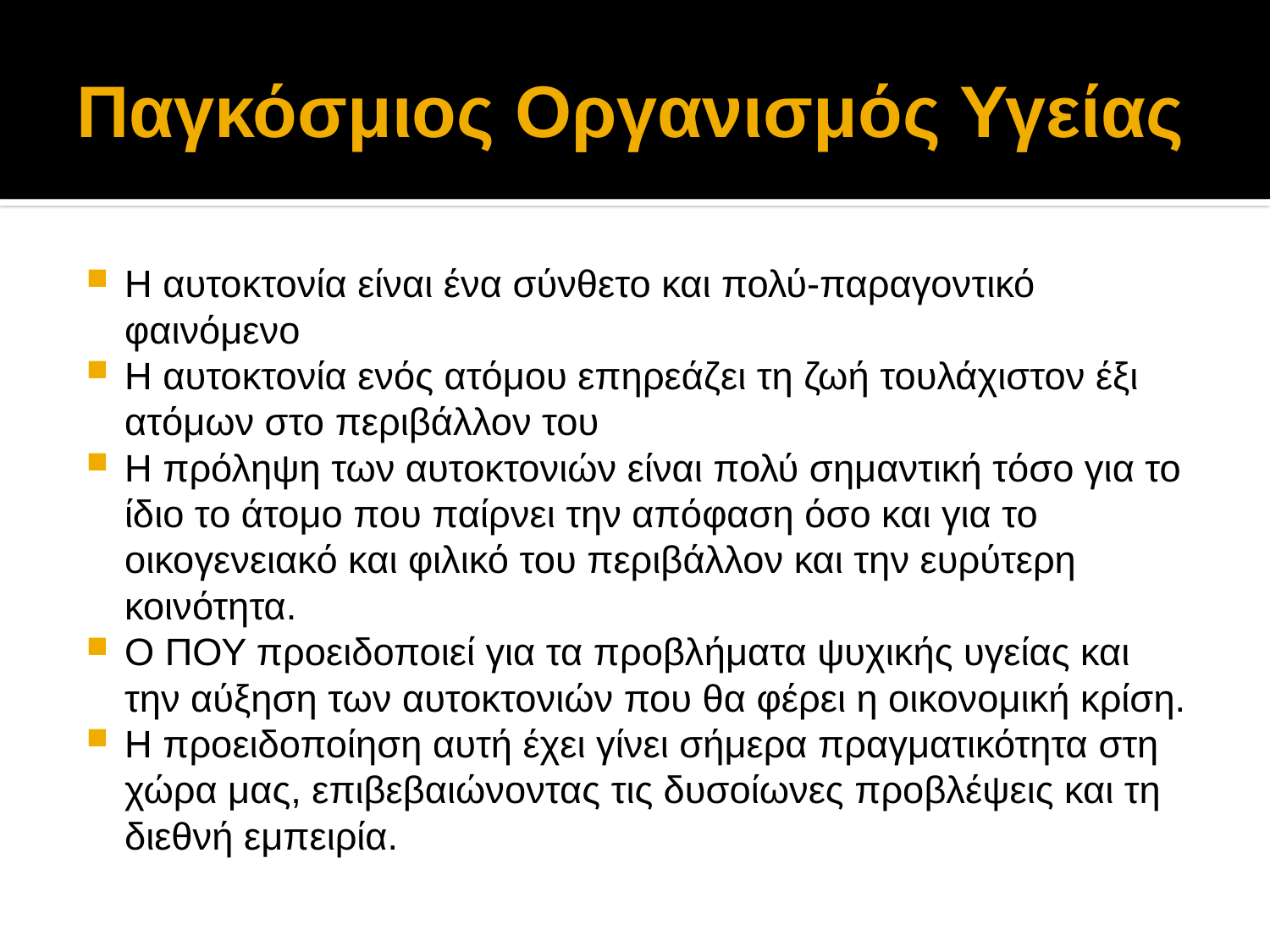

# Παγκόσμιος Οργανισμός Υγείας
Η αυτοκτονία είναι ένα σύνθετο και πολύ-παραγοντικό φαινόμενο
Η αυτοκτονία ενός ατόμου επηρεάζει τη ζωή τουλάχιστον έξι ατόμων στο περιβάλλον του
Η πρόληψη των αυτοκτονιών είναι πολύ σημαντική τόσο για το ίδιο το άτομο που παίρνει την απόφαση όσο και για το οικογενειακό και φιλικό του περιβάλλον και την ευρύτερη κοινότητα.
Ο ΠΟΥ προειδοποιεί για τα προβλήματα ψυχικής υγείας και την αύξηση των αυτοκτονιών που θα φέρει η οικονομική κρίση.
Η προειδοποίηση αυτή έχει γίνει σήμερα πραγματικότητα στη χώρα μας, επιβεβαιώνοντας τις δυσοίωνες προβλέψεις και τη διεθνή εμπειρία.